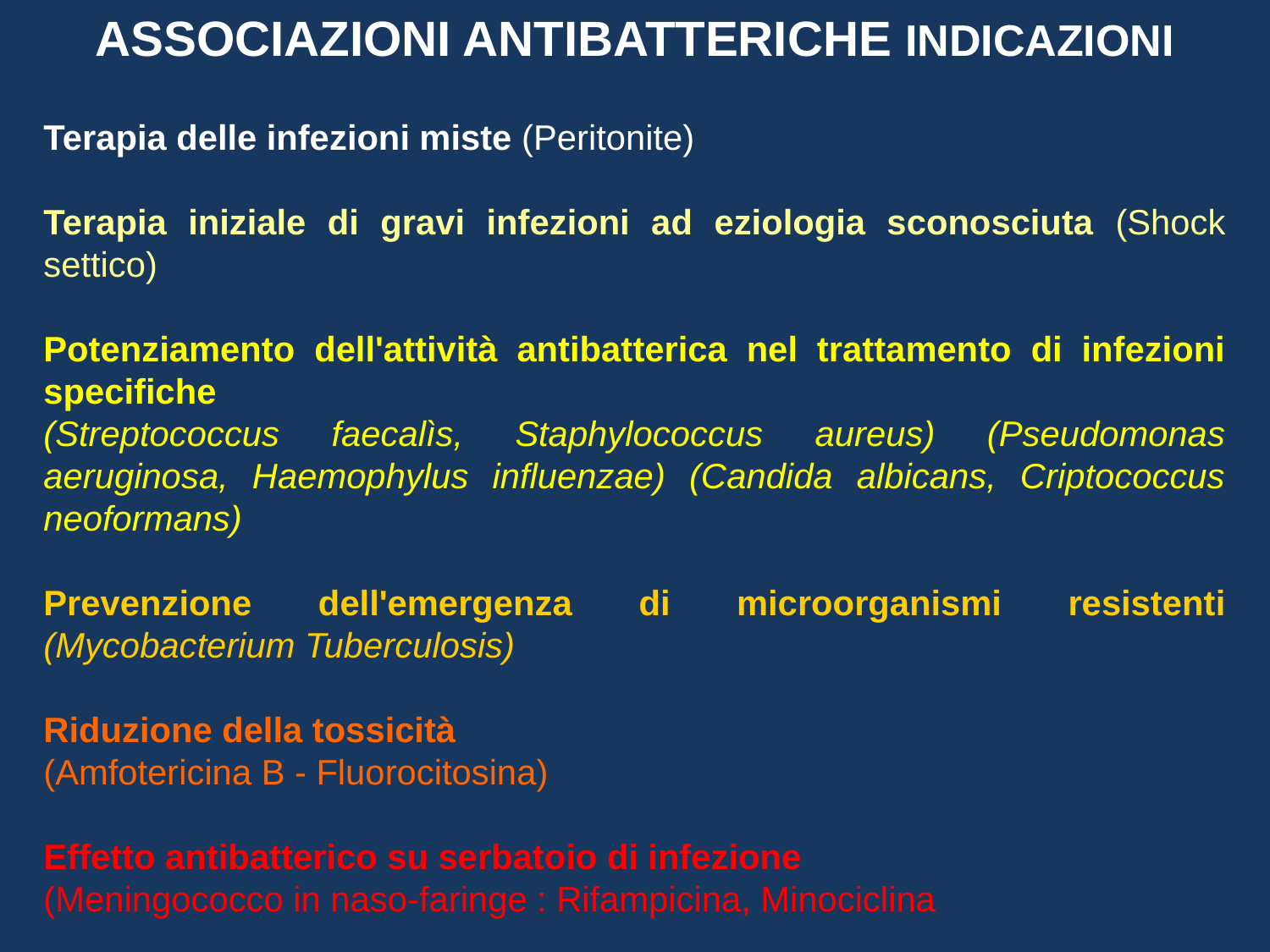

ASSOCIAZIONI ANTIBATTERICHE INDICAZIONI
Terapia delle infezioni miste (Peritonite)

Terapia iniziale di gravi infezioni ad eziologia sconosciuta (Shock settico)

Potenziamento dell'attività antibatterica nel trattamento di infezioni specifiche
(Streptococcus faecalìs, Staphylococcus aureus) (Pseudomonas aeruginosa, Haemophylus influenzae) (Candida albicans, Criptococcus neoformans)

Prevenzione dell'emergenza di microorganismi resistenti (Mycobacterium Tuberculosis)

Riduzione della tossicità
(Amfotericina B - Fluorocitosina)

Effetto antibatterico su serbatoio di infezione
(Meningococco in naso-faringe : Rifampicina, Minociclina